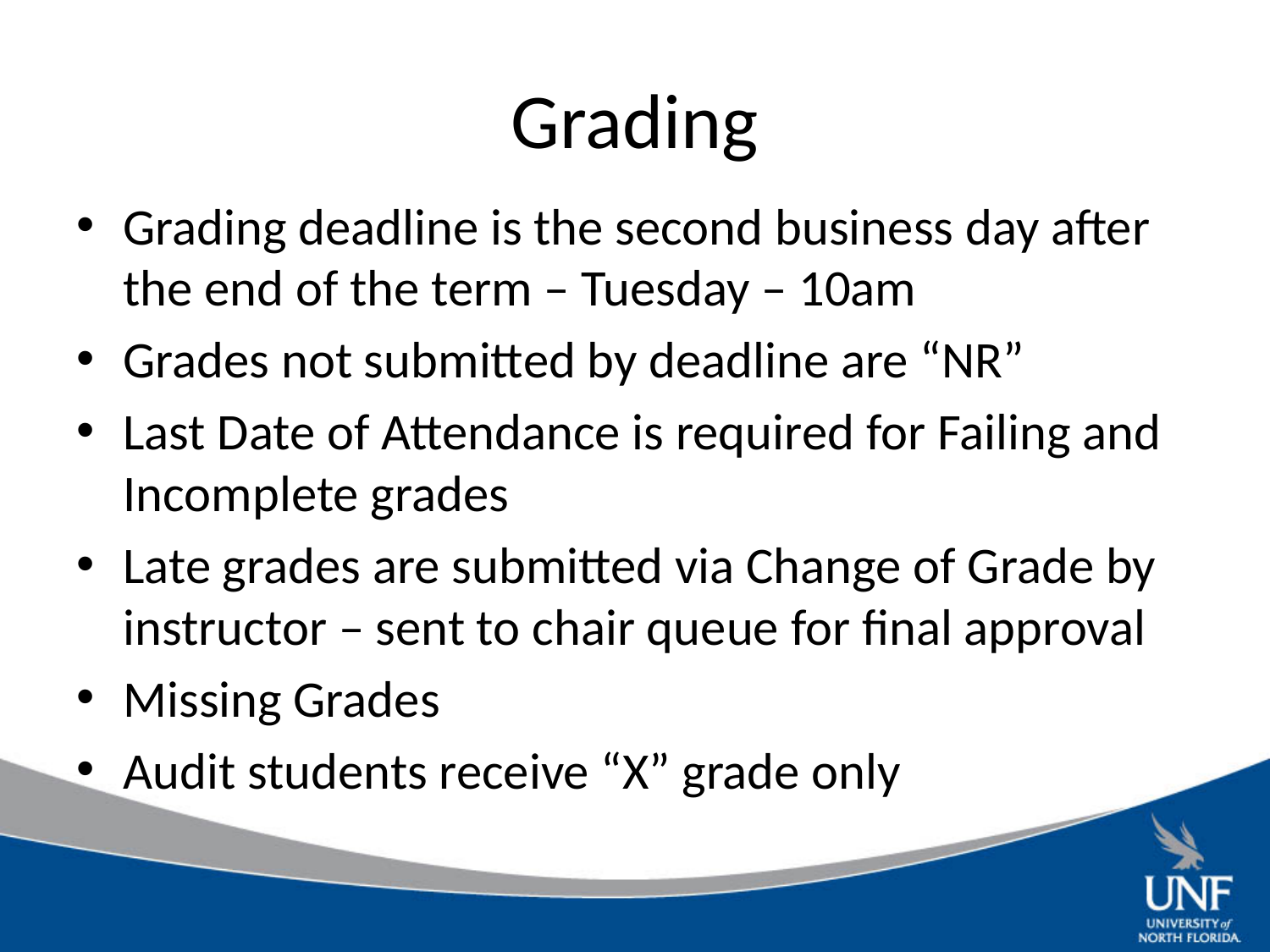

# Grading
Grading deadline is the second business day after the end of the term – Tuesday – 10am
Grades not submitted by deadline are “NR”
Last Date of Attendance is required for Failing and Incomplete grades
Late grades are submitted via Change of Grade by instructor – sent to chair queue for final approval
Missing Grades
Audit students receive “X” grade only